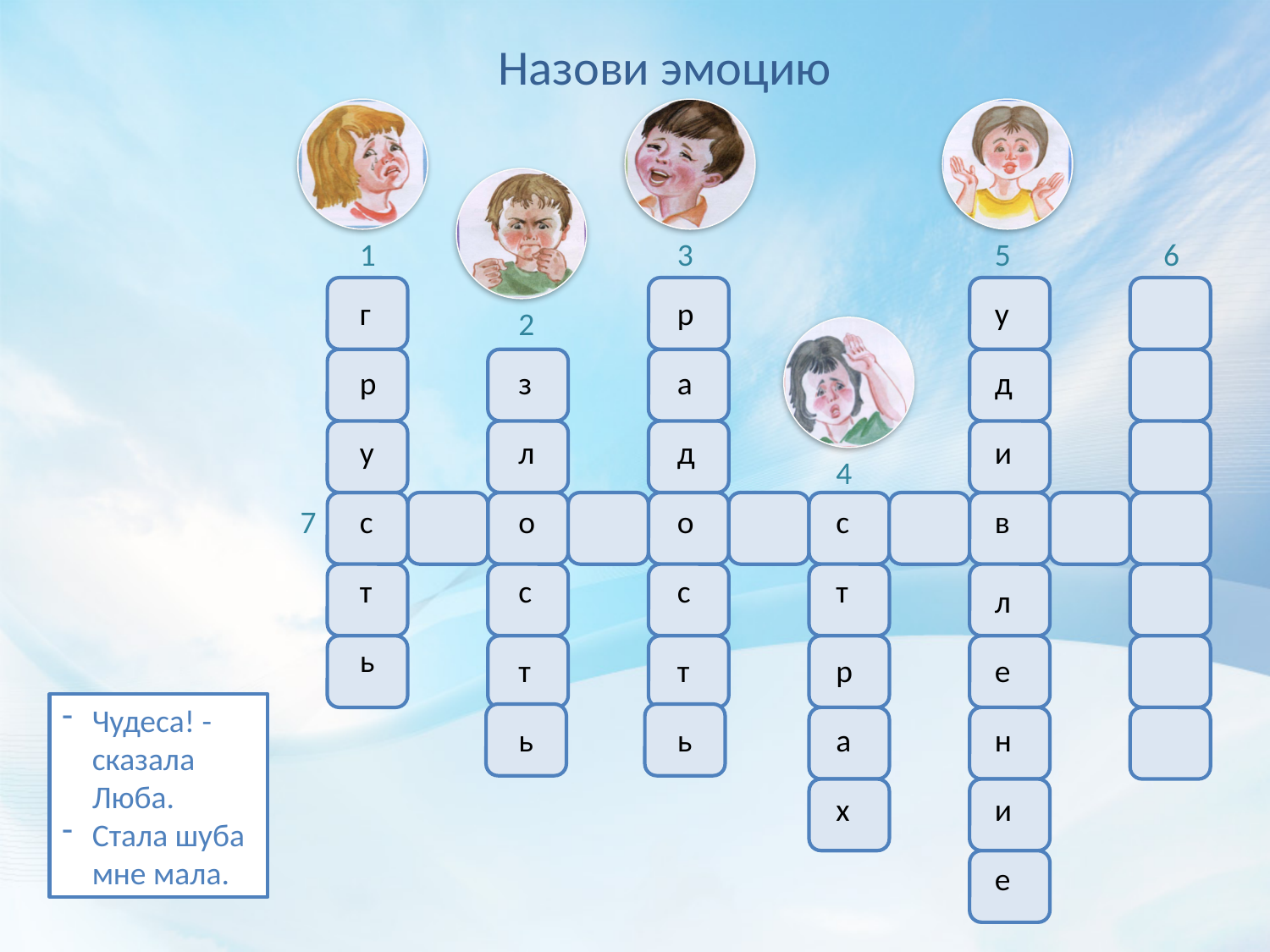

Назови эмоцию

1
3
5
6

г
р
у
2

р
з
а
д

у
л
д
и
4

7
с
о
о
с
в

т
с
с
т
л
ь

т
т
р
е
Чудеса! - сказала Люба.
Стала шуба мне мала.

ь
ь
а
н

х
и

е